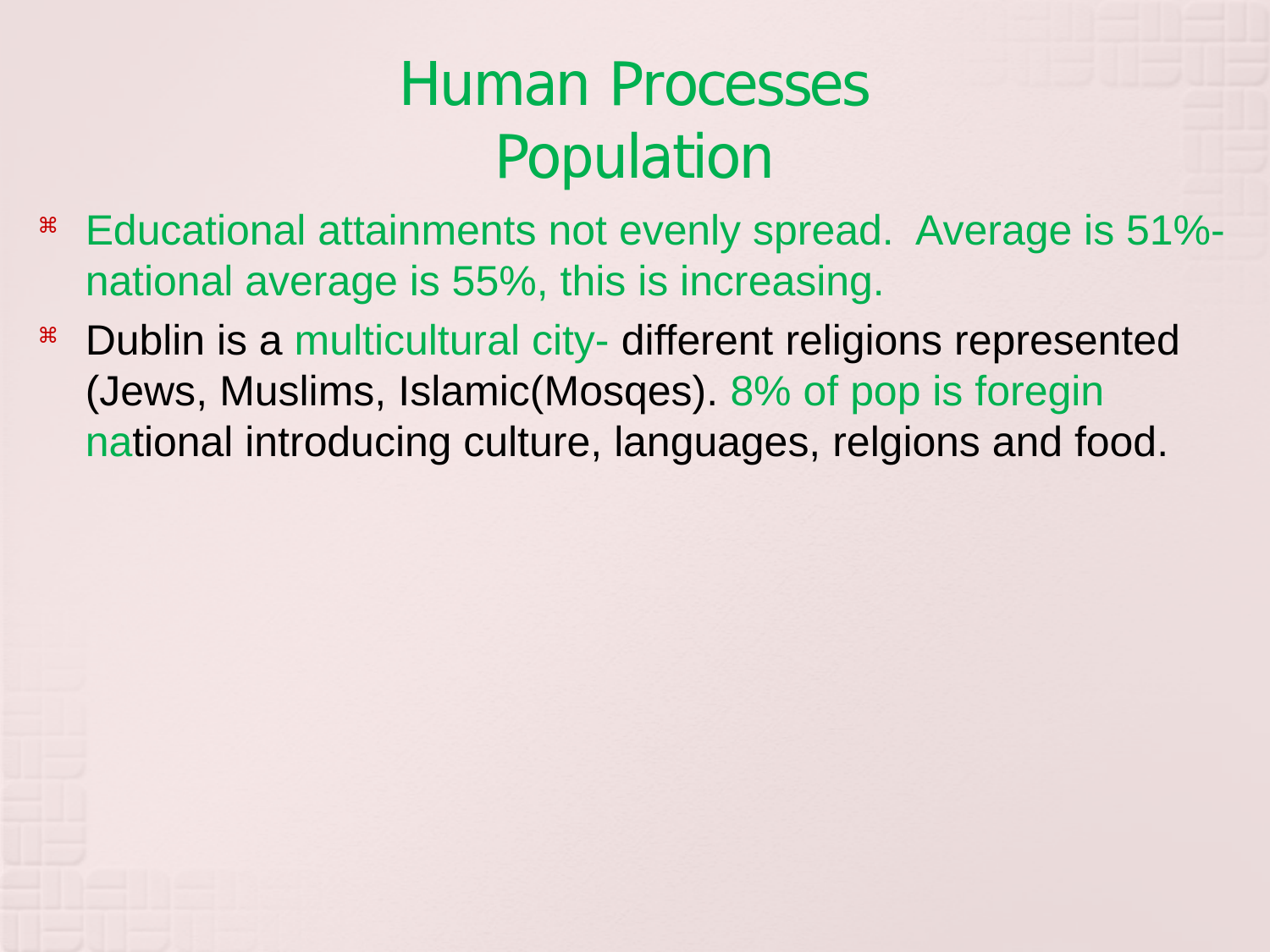

# Human Processes Population
Educational attainments not evenly spread.  Average is 51%- national average is 55%, this is increasing.
Dublin is a multicultural city- different religions represented (Jews, Muslims, Islamic(Mosqes). 8% of pop is foregin national introducing culture, languages, relgions and food.